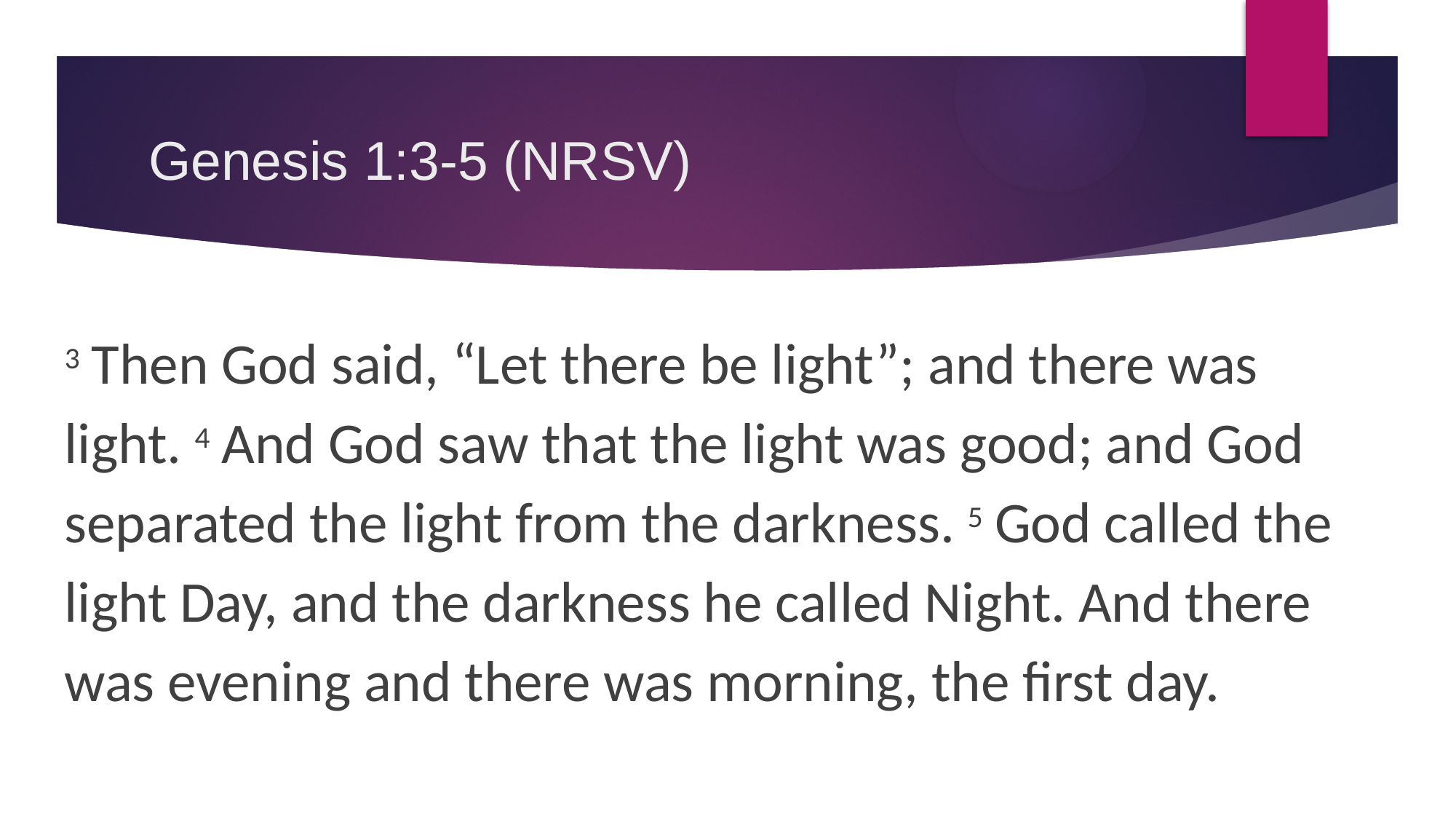

# Genesis 1:3-5 (NRSV)
3 Then God said, “Let there be light”; and there was light. 4 And God saw that the light was good; and God separated the light from the darkness. 5 God called the light Day, and the darkness he called Night. And there was evening and there was morning, the first day.